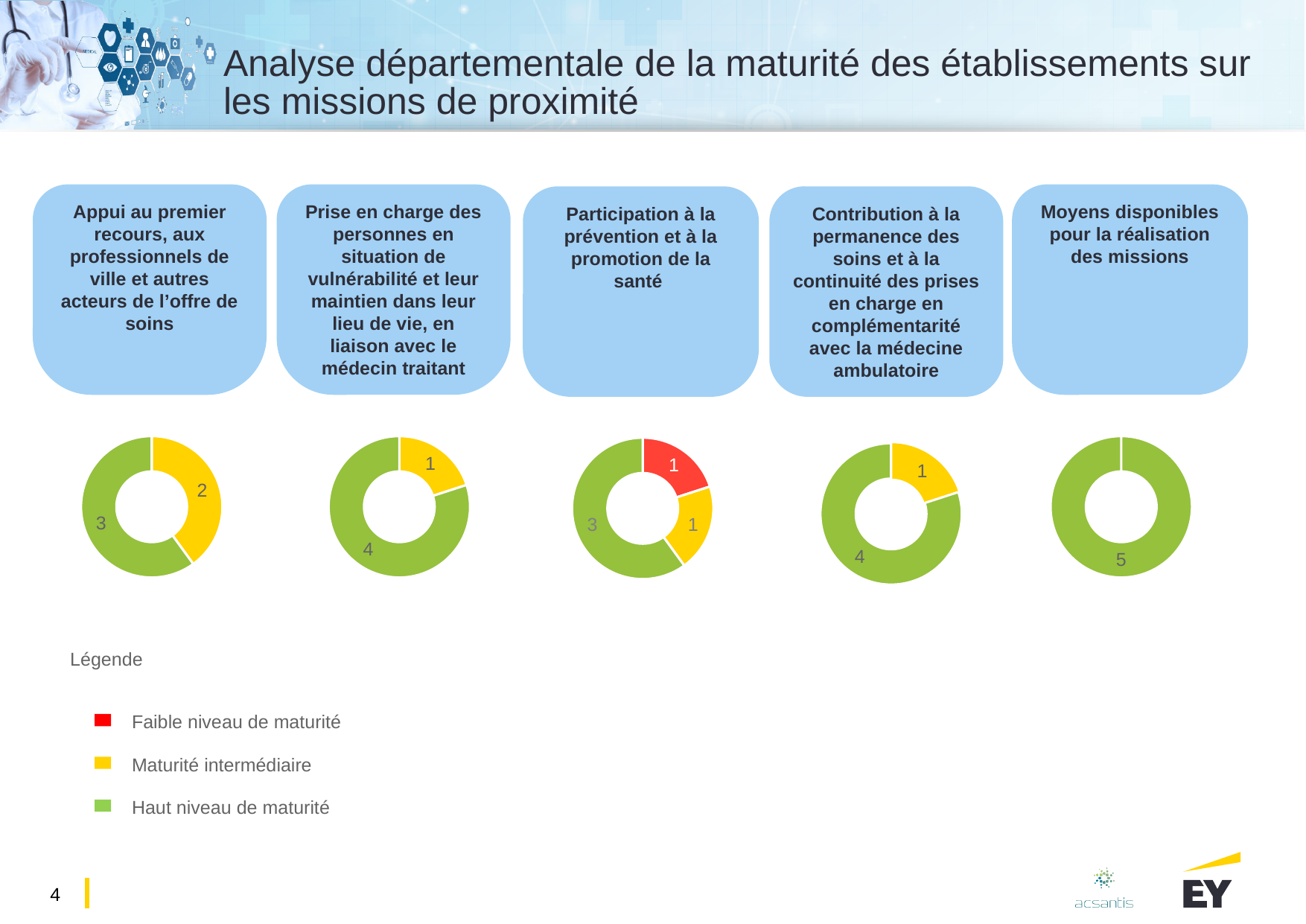

# Analyse départementale de la maturité des établissements sur les missions de proximité

Appui au premier recours, aux professionnels de ville et autres acteurs de l’offre de soins
Prise en charge des personnes en situation de vulnérabilité et leur maintien dans leur lieu de vie, en liaison avec le médecin traitant
Moyens disponibles pour la réalisation des missions
Contribution à la permanence des soins et à la continuité des prises en charge en complémentarité avec la médecine ambulatoire
Participation à la prévention et à la promotion de la santé

### Chart

| Category | Sales |
|---|---|
| Faible niveau de maturité | None |
| Maturité intermédiaire | 2.0 |
| Haut niveau de maturité | 3.0 |

### Chart

| Category | Sales |
|---|---|
| Faible niveau de maturité | 0.0 |
| Maturité intermédiaire | 1.0 |
| Haut niveau de maturité | 4.0 |

### Chart

| Category |
|---|

### Chart

| Category | Sales |
|---|---|
| Faible niveau de maturité | None |
| Maturité intermédiaire | None |
| Haut niveau de maturité | 5.0 |

### Chart

| Category | Sales |
|---|---|
| Faible niveau de maturité | 1.0 |
| Maturité intermédiaire | 1.0 |
| Haut niveau de maturité | 3.0 |

### Chart

| Category | Sales |
|---|---|
| Faible niveau de maturité | 0.0 |
| Maturité intermédiaire | 1.0 |
| Haut niveau de maturité | 4.0 |
Légende
Faible niveau de maturité

Maturité intermédiaire

Haut niveau de maturité